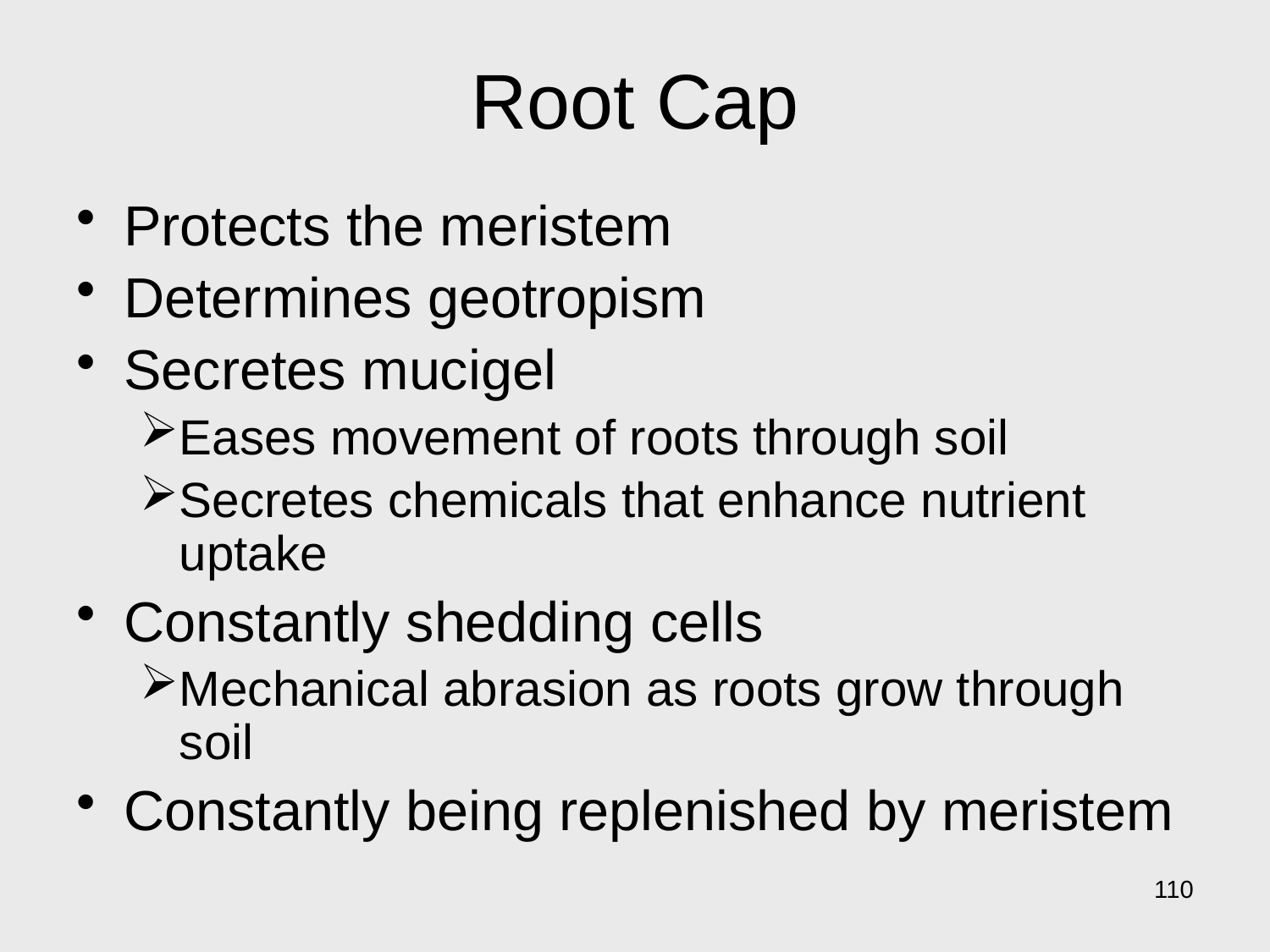

# Root Cap
Protects the meristem
Determines geotropism
Secretes mucigel
Eases movement of roots through soil
Secretes chemicals that enhance nutrient uptake
Constantly shedding cells
Mechanical abrasion as roots grow through soil
Constantly being replenished by meristem
110